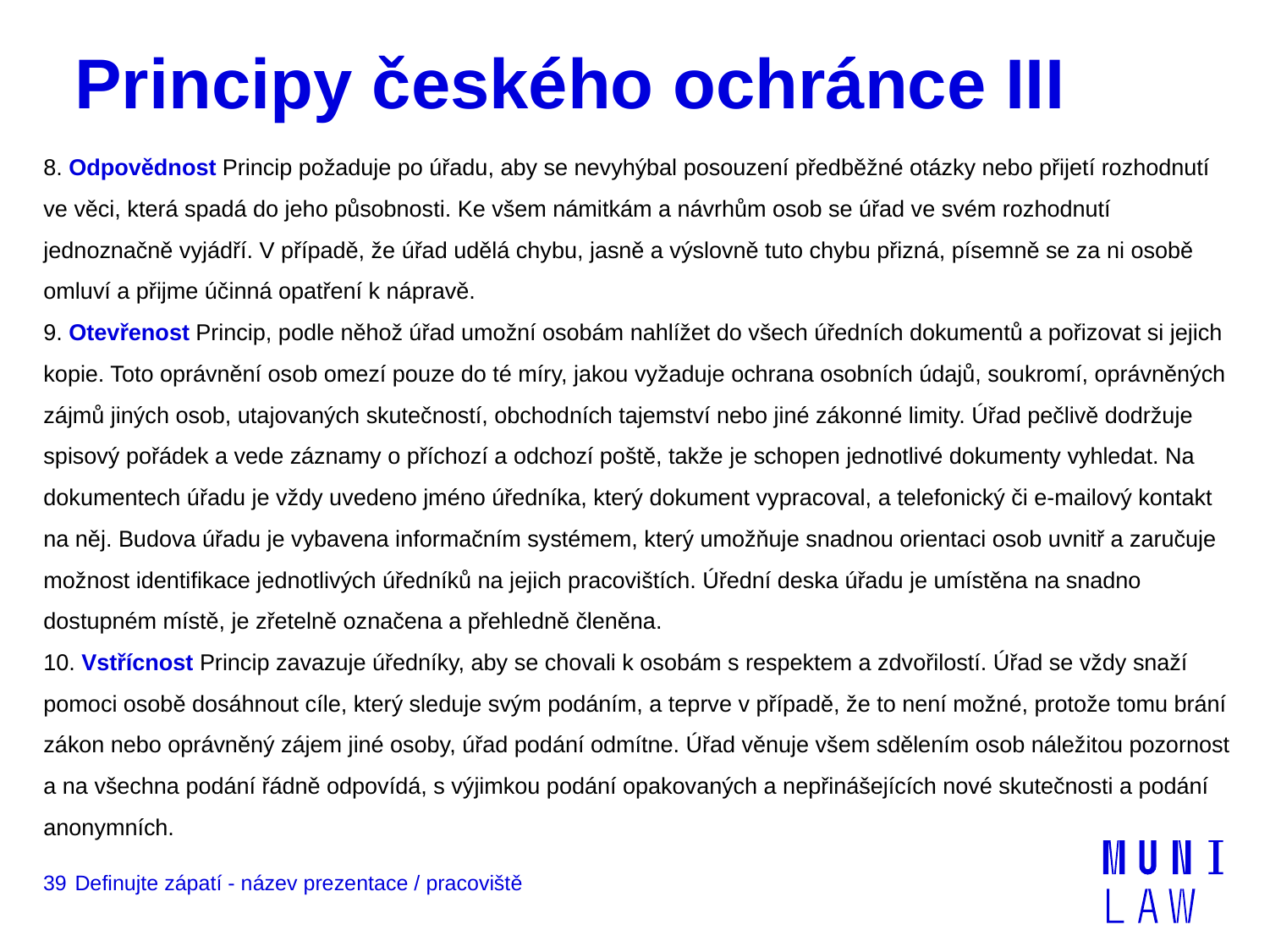

# Principy českého ochránce III
8. Odpovědnost Princip požaduje po úřadu, aby se nevyhýbal posouzení předběžné otázky nebo přijetí rozhodnutí ve věci, která spadá do jeho působnosti. Ke všem námitkám a návrhům osob se úřad ve svém rozhodnutí jednoznačně vyjádří. V případě, že úřad udělá chybu, jasně a výslovně tuto chybu přizná, písemně se za ni osobě omluví a přijme účinná opatření k nápravě.
9. Otevřenost Princip, podle něhož úřad umožní osobám nahlížet do všech úředních dokumentů a pořizovat si jejich kopie. Toto oprávnění osob omezí pouze do té míry, jakou vyžaduje ochrana osobních údajů, soukromí, oprávněných zájmů jiných osob, utajovaných skutečností, obchodních tajemství nebo jiné zákonné limity. Úřad pečlivě dodržuje spisový pořádek a vede záznamy o příchozí a odchozí poště, takže je schopen jednotlivé dokumenty vyhledat. Na dokumentech úřadu je vždy uvedeno jméno úředníka, který dokument vypracoval, a telefonický či e-mailový kontakt na něj. Budova úřadu je vybavena informačním systémem, který umožňuje snadnou orientaci osob uvnitř a zaručuje možnost identifikace jednotlivých úředníků na jejich pracovištích. Úřední deska úřadu je umístěna na snadno dostupném místě, je zřetelně označena a přehledně členěna.
10. Vstřícnost Princip zavazuje úředníky, aby se chovali k osobám s respektem a zdvořilostí. Úřad se vždy snaží pomoci osobě dosáhnout cíle, který sleduje svým podáním, a teprve v případě, že to není možné, protože tomu brání zákon nebo oprávněný zájem jiné osoby, úřad podání odmítne. Úřad věnuje všem sdělením osob náležitou pozornost a na všechna podání řádně odpovídá, s výjimkou podání opakovaných a nepřinášejících nové skutečnosti a podání anonymních.
39
Definujte zápatí - název prezentace / pracoviště